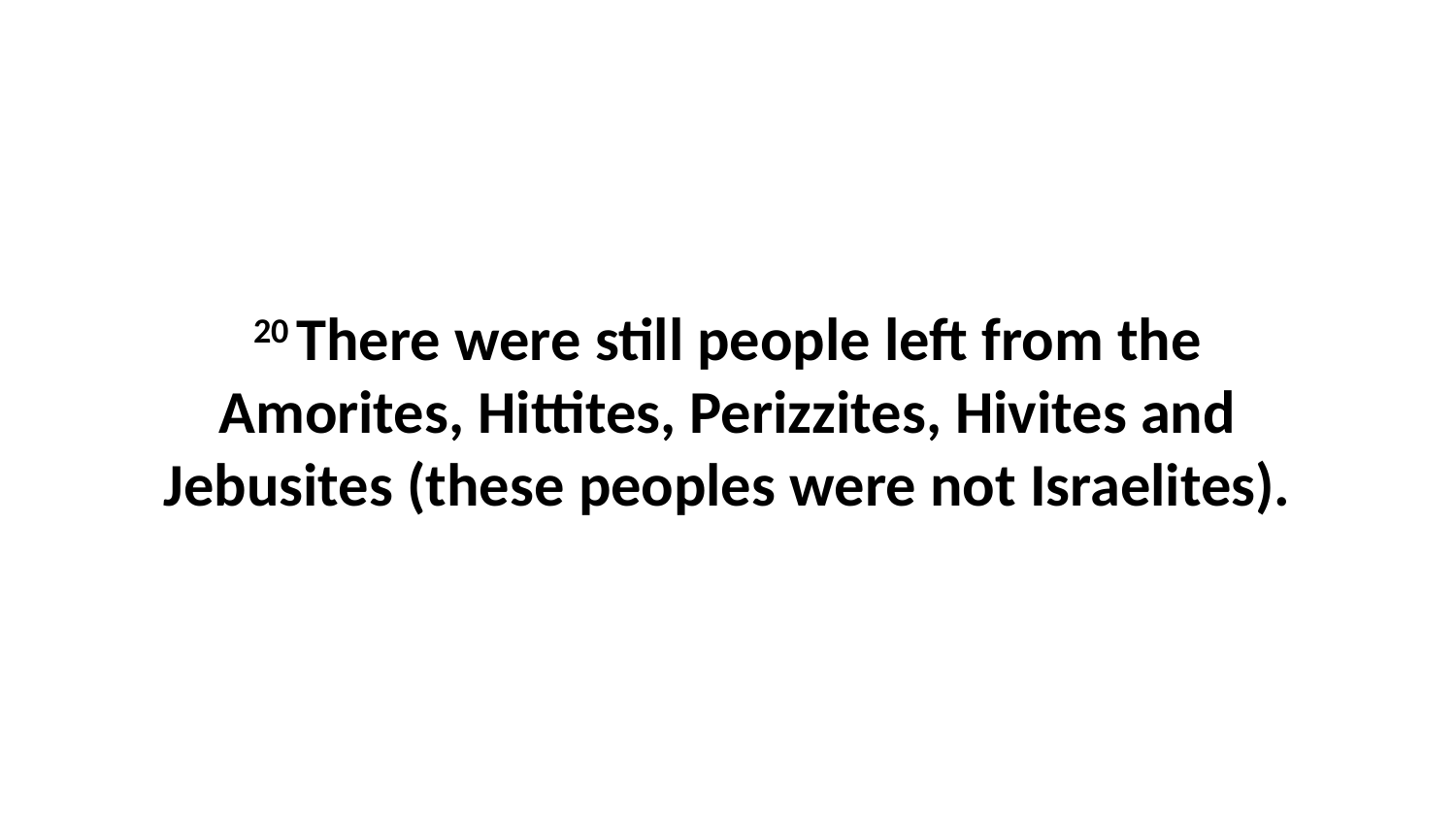

20 There were still people left from the Amorites, Hittites, Perizzites, Hivites and Jebusites (these peoples were not Israelites).